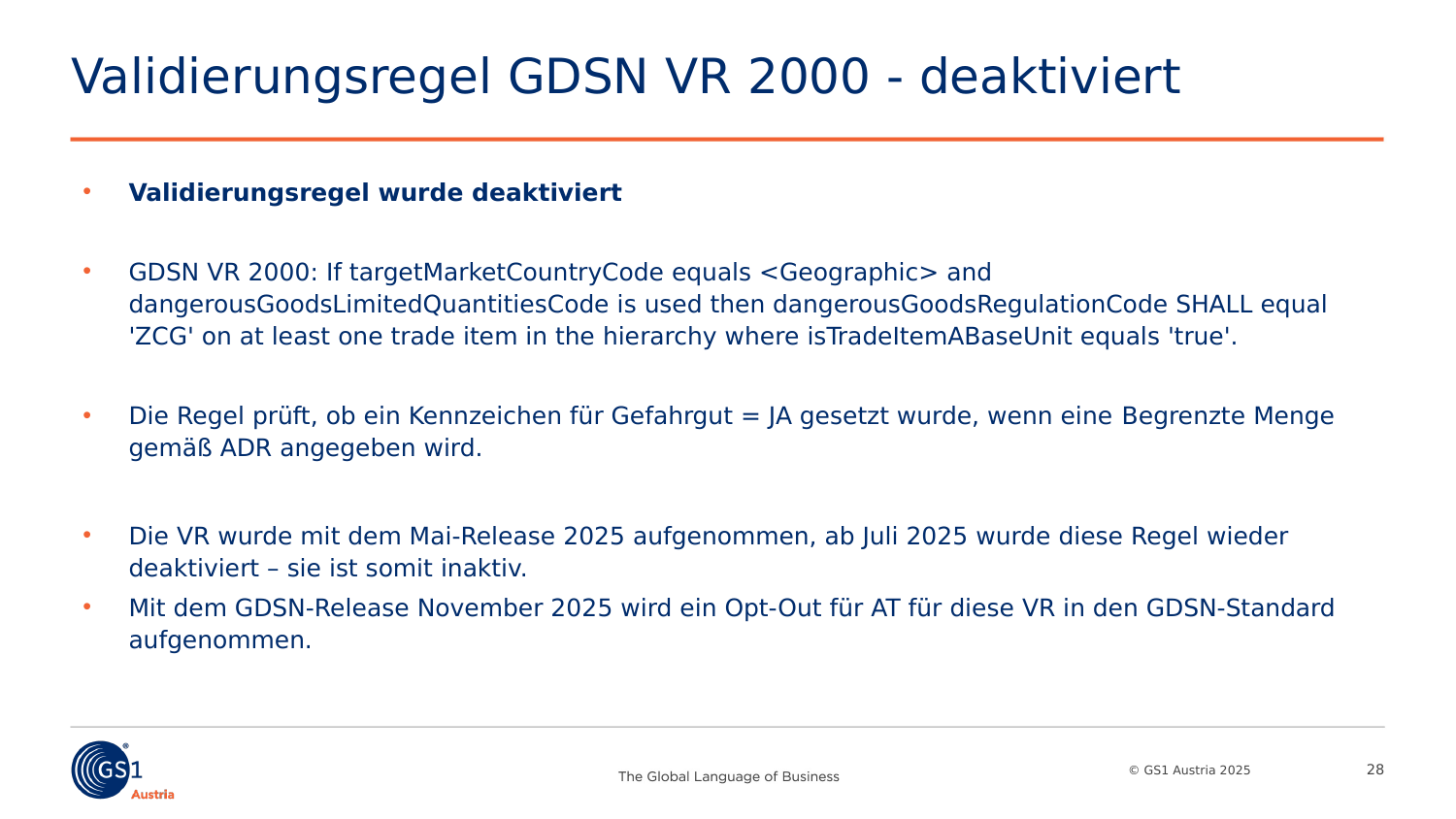

# Validierungsregel GDSN VR 2000 - deaktiviert
Validierungsregel wurde deaktiviert

GDSN VR 2000: If targetMarketCountryCode equals <Geographic> and dangerousGoodsLimitedQuantitiesCode is used then dangerousGoodsRegulationCode SHALL equal 'ZCG' on at least one trade item in the hierarchy where isTradeItemABaseUnit equals 'true'.

Die Regel prüft, ob ein Kennzeichen für Gefahrgut = JA gesetzt wurde, wenn eine Begrenzte Menge gemäß ADR angegeben wird.

Die VR wurde mit dem Mai-Release 2025 aufgenommen, ab Juli 2025 wurde diese Regel wieder deaktiviert – sie ist somit inaktiv.
Mit dem GDSN-Release November 2025 wird ein Opt-Out für AT für diese VR in den GDSN-Standard aufgenommen.

28